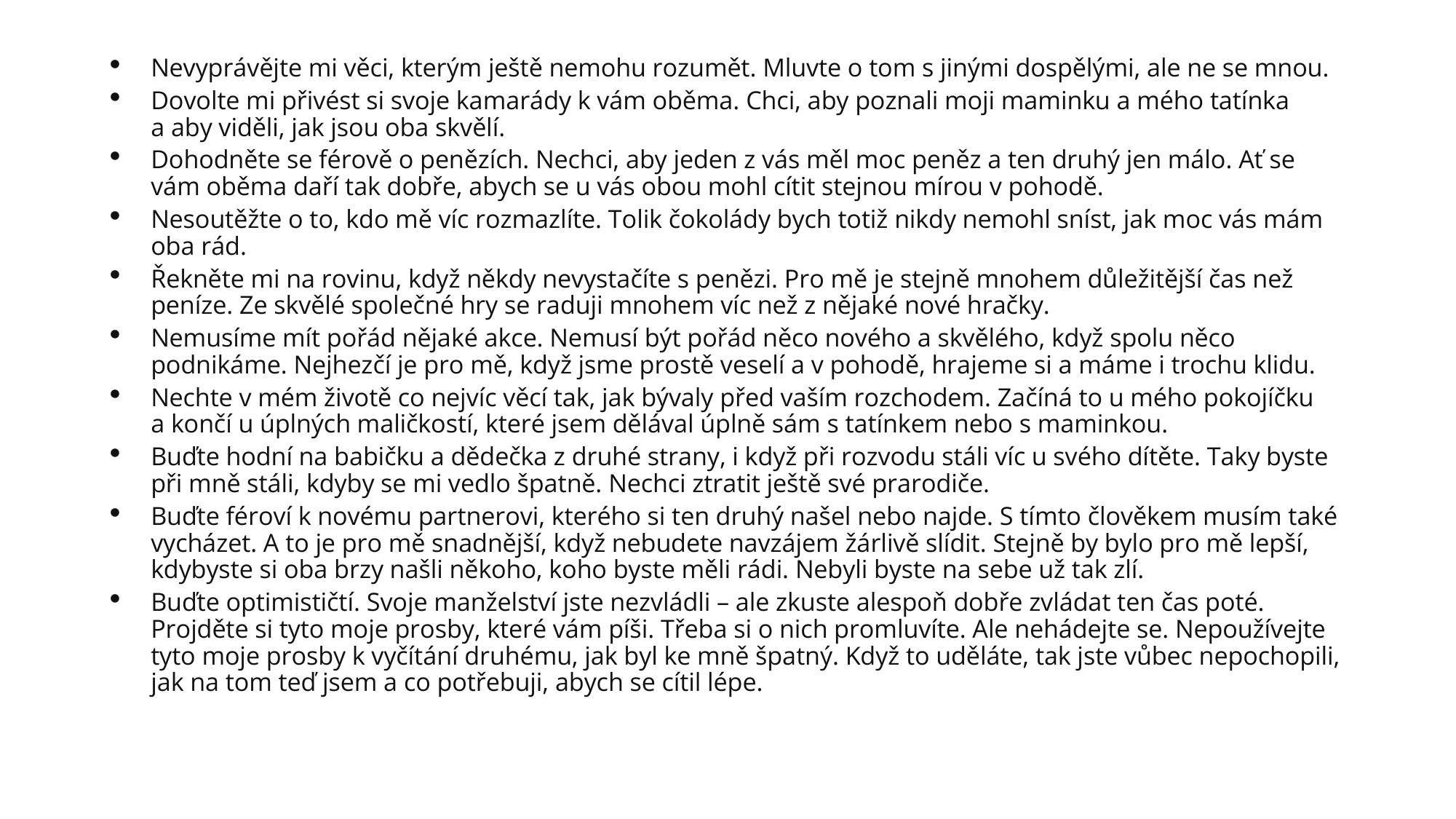

Nevyprávějte mi věci, kterým ještě nemohu rozumět. Mluvte o tom s jinými dospělými, ale ne se mnou.
Dovolte mi přivést si svoje kamarády k vám oběma. Chci, aby poznali moji maminku a mého tatínka a aby viděli, jak jsou oba skvělí.
Dohodněte se férově o penězích. Nechci, aby jeden z vás měl moc peněz a ten druhý jen málo. Ať se vám oběma daří tak dobře, abych se u vás obou mohl cítit stejnou mírou v pohodě.
Nesoutěžte o to, kdo mě víc rozmazlíte. Tolik čokolády bych totiž nikdy nemohl sníst, jak moc vás mám oba rád.
Řekněte mi na rovinu, když někdy nevystačíte s penězi. Pro mě je stejně mnohem důležitější čas než peníze. Ze skvělé společné hry se raduji mnohem víc než z nějaké nové hračky.
Nemusíme mít pořád nějaké akce. Nemusí být pořád něco nového a skvělého, když spolu něco podnikáme. Nejhezčí je pro mě, když jsme prostě veselí a v pohodě, hrajeme si a máme i trochu klidu.
Nechte v mém životě co nejvíc věcí tak, jak bývaly před vaším rozchodem. Začíná to u mého pokojíčku a končí u úplných maličkostí, které jsem dělával úplně sám s tatínkem nebo s maminkou.
Buďte hodní na babičku a dědečka z druhé strany, i když při rozvodu stáli víc u svého dítěte. Taky byste při mně stáli, kdyby se mi vedlo špatně. Nechci ztratit ještě své prarodiče.
Buďte féroví k novému partnerovi, kterého si ten druhý našel nebo najde. S tímto člověkem musím také vycházet. A to je pro mě snadnější, když nebudete navzájem žárlivě slídit. Stejně by bylo pro mě lepší, kdybyste si oba brzy našli někoho, koho byste měli rádi. Nebyli byste na sebe už tak zlí.
Buďte optimističtí. Svoje manželství jste nezvládli – ale zkuste alespoň dobře zvládat ten čas poté. Projděte si tyto moje prosby, které vám píši. Třeba si o nich promluvíte. Ale nehádejte se. Nepoužívejte tyto moje prosby k vyčítání druhému, jak byl ke mně špatný. Když to uděláte, tak jste vůbec nepochopili, jak na tom teď jsem a co potřebuji, abych se cítil lépe.